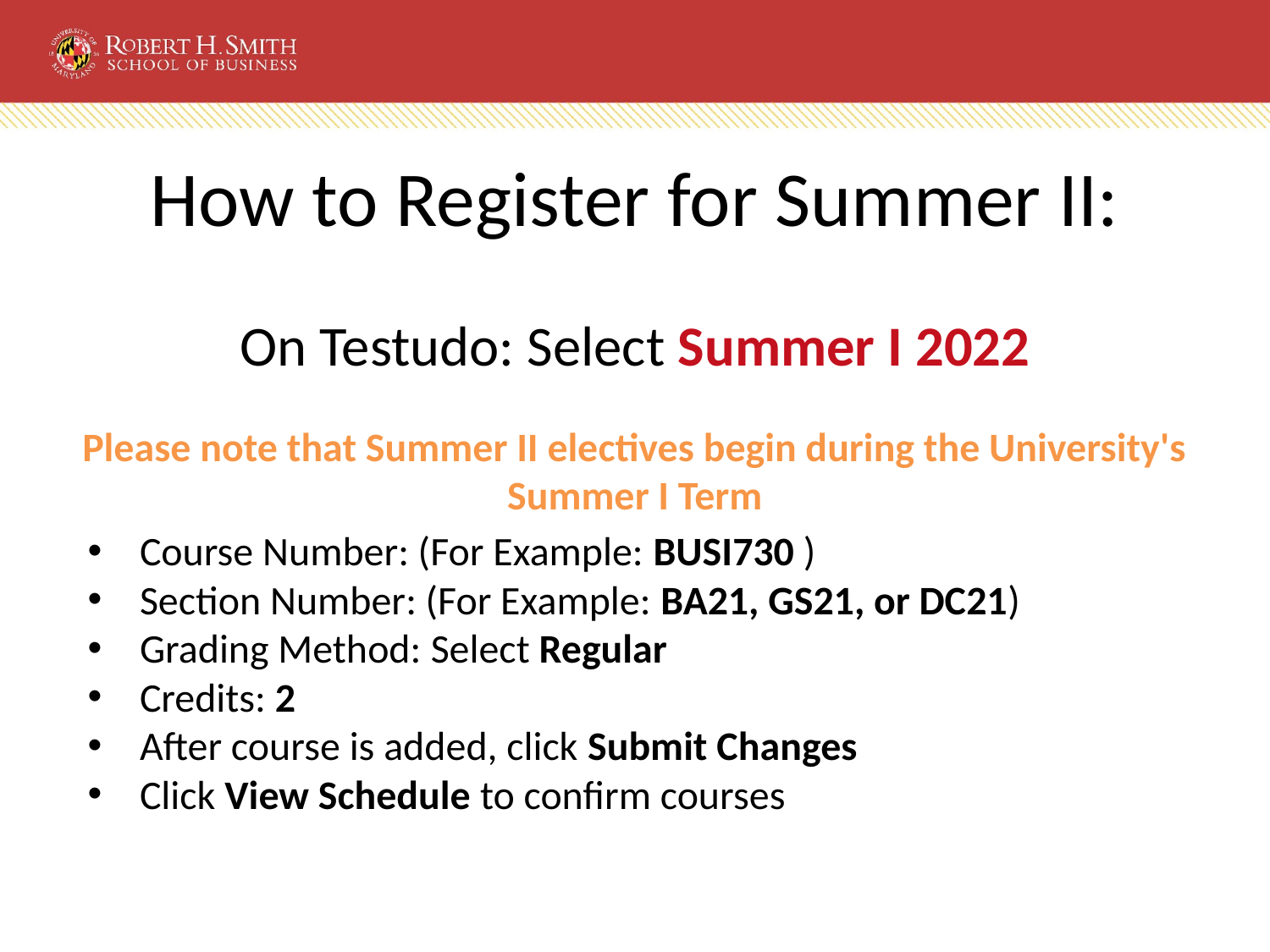

# How to Register for Summer II:

On Testudo: Select Summer I 2022
Please note that Summer II electives begin during the University's Summer I Term
Course Number: (For Example: BUSI730 )
Section Number: (For Example: BA21, GS21, or DC21)
Grading Method: Select Regular
Credits: 2
After course is added, click Submit Changes
Click View Schedule to confirm courses